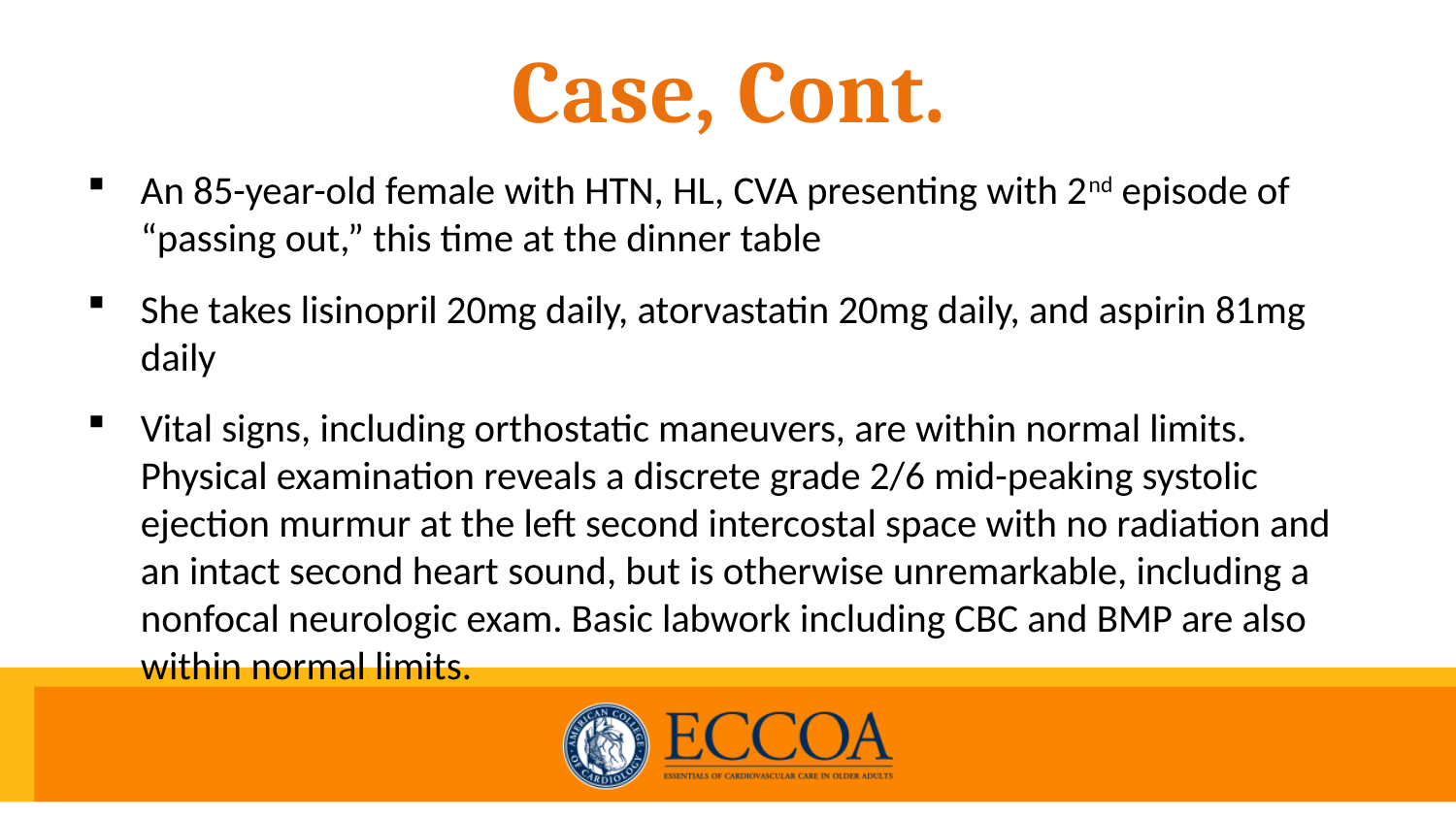

# Case, Cont.
An 85-year-old female with HTN, HL, CVA presenting with 2nd episode of “passing out,” this time at the dinner table
She takes lisinopril 20mg daily, atorvastatin 20mg daily, and aspirin 81mg daily
Vital signs, including orthostatic maneuvers, are within normal limits. Physical examination reveals a discrete grade 2/6 mid-peaking systolic ejection murmur at the left second intercostal space with no radiation and an intact second heart sound, but is otherwise unremarkable, including a nonfocal neurologic exam. Basic labwork including CBC and BMP are also within normal limits.